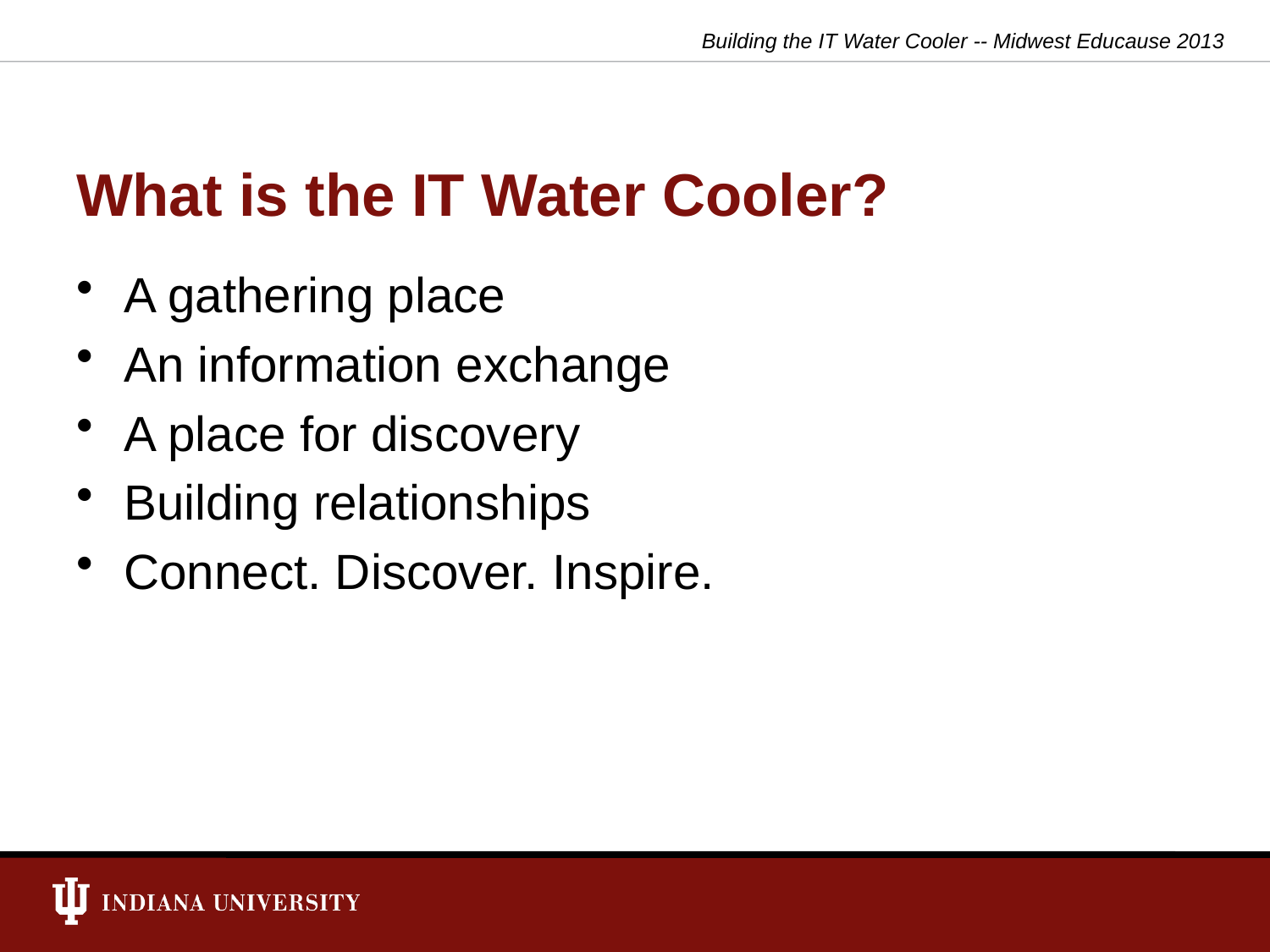

Building the IT Water Cooler -- Midwest Educause 2013
# What is the IT Water Cooler?
A gathering place
An information exchange
A place for discovery
Building relationships
Connect. Discover. Inspire.